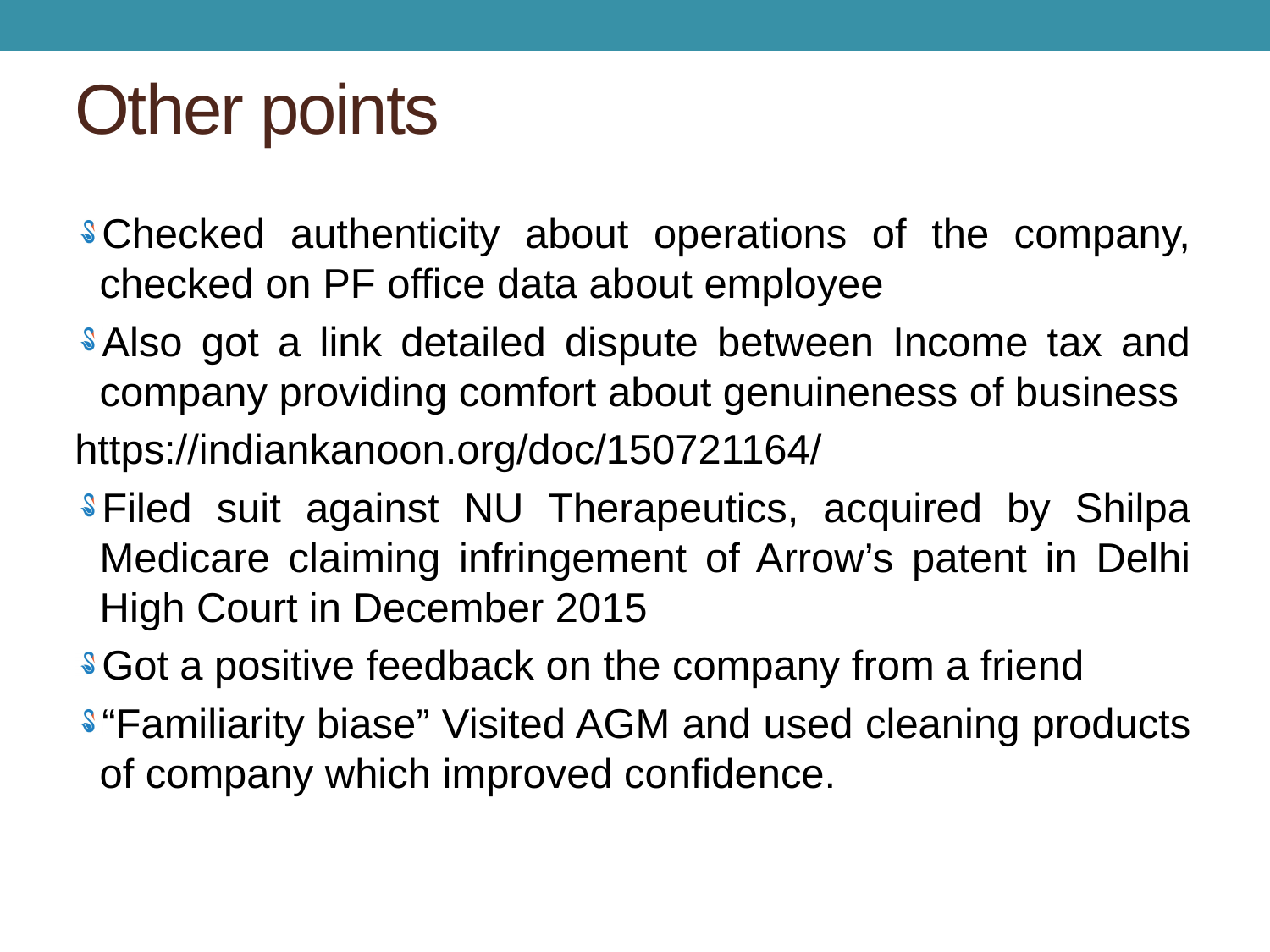

Other points
Checked authenticity about operations of the company, checked on PF office data about employee
Also got a link detailed dispute between Income tax and company providing comfort about genuineness of business
https://indiankanoon.org/doc/150721164/
Filed suit against NU Therapeutics, acquired by Shilpa Medicare claiming infringement of Arrow’s patent in Delhi High Court in December 2015
Got a positive feedback on the company from a friend
“Familiarity biase” Visited AGM and used cleaning products of company which improved confidence.